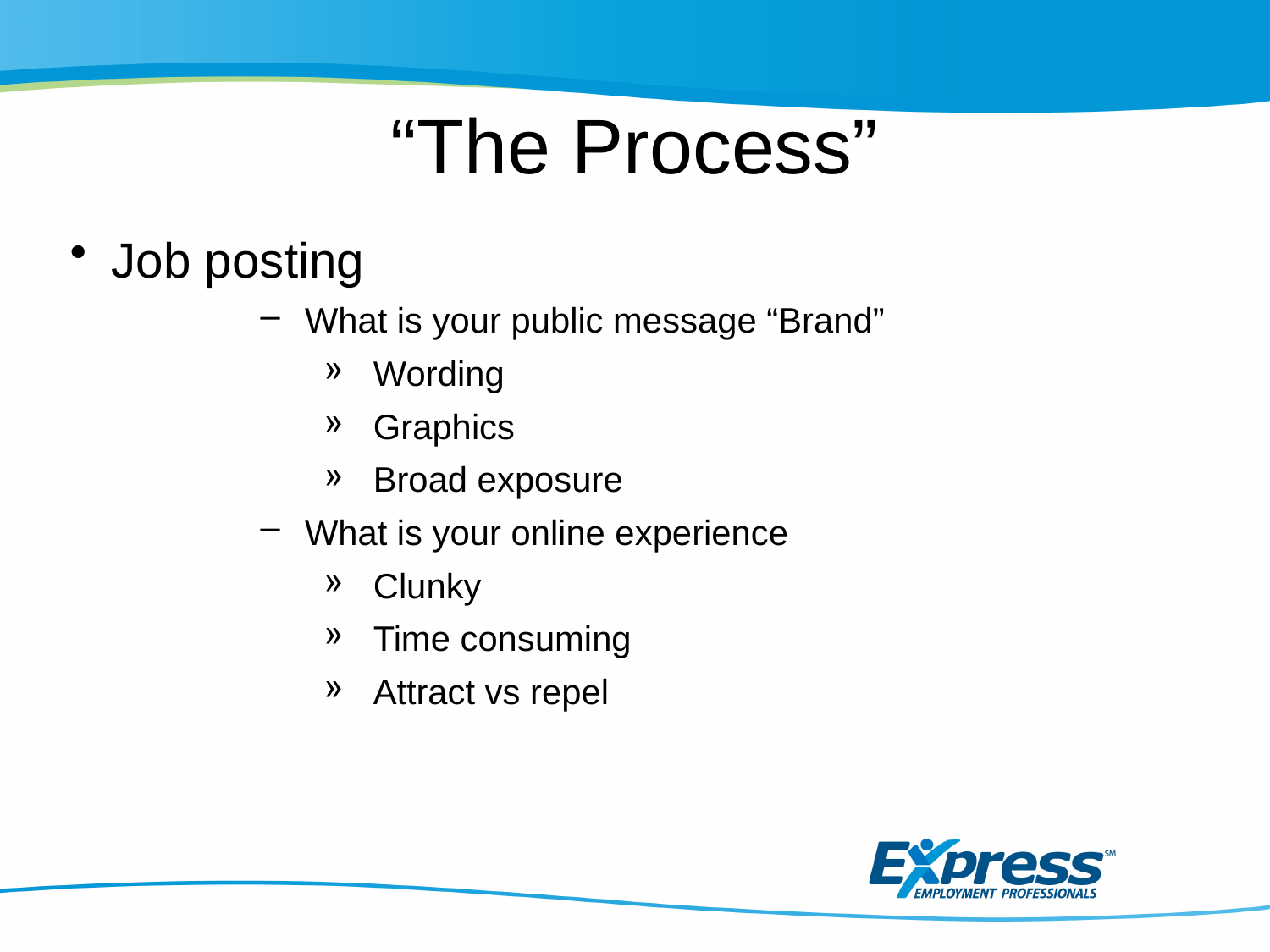

“The Process”
Job posting
What is your public message “Brand”
Wording
Graphics
Broad exposure
What is your online experience
Clunky
Time consuming
Attract vs repel